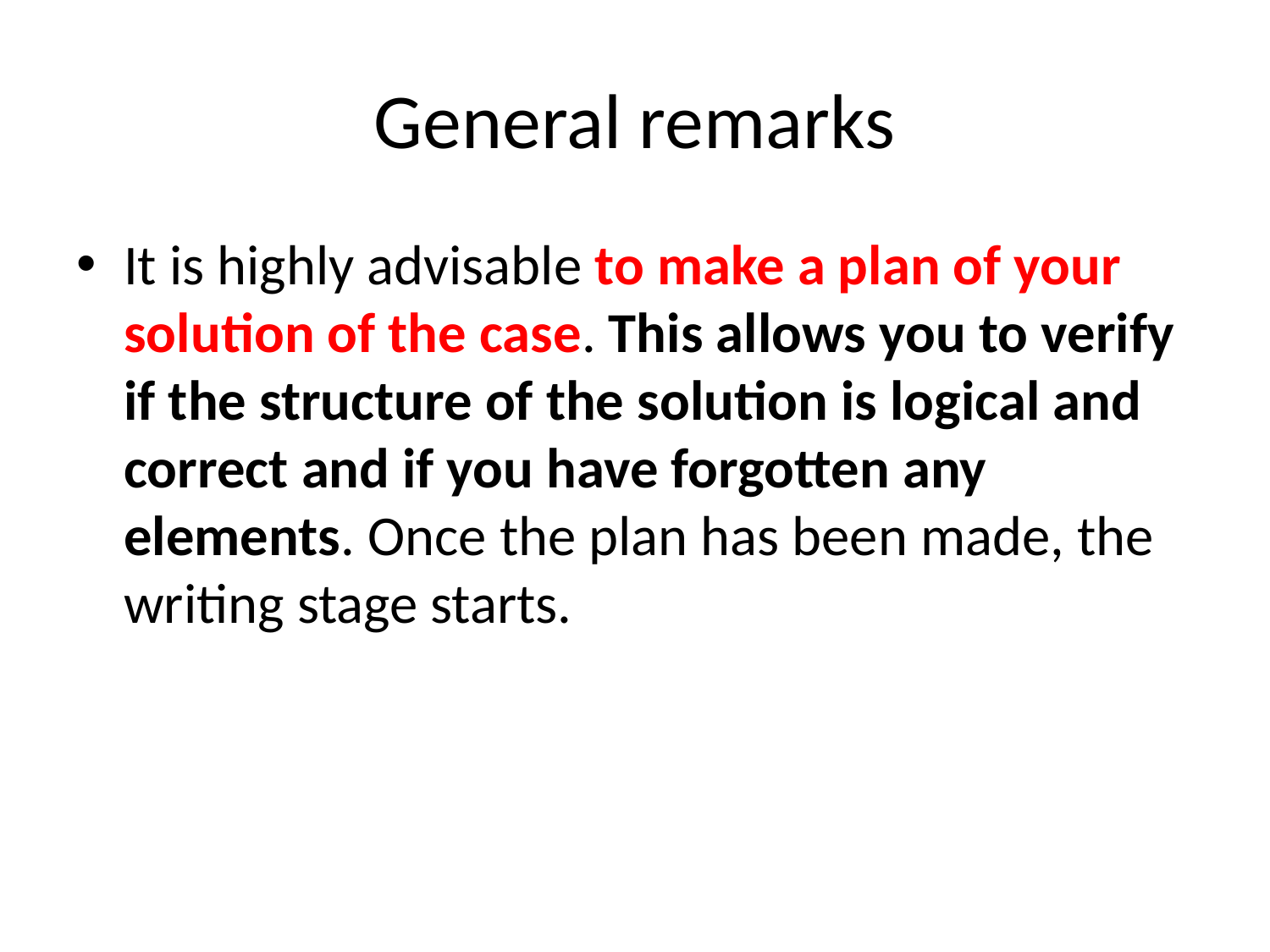

# General remarks
It is highly advisable to make a plan of your solution of the case. This allows you to verify if the structure of the solution is logical and correct and if you have forgotten any elements. Once the plan has been made, the writing stage starts.